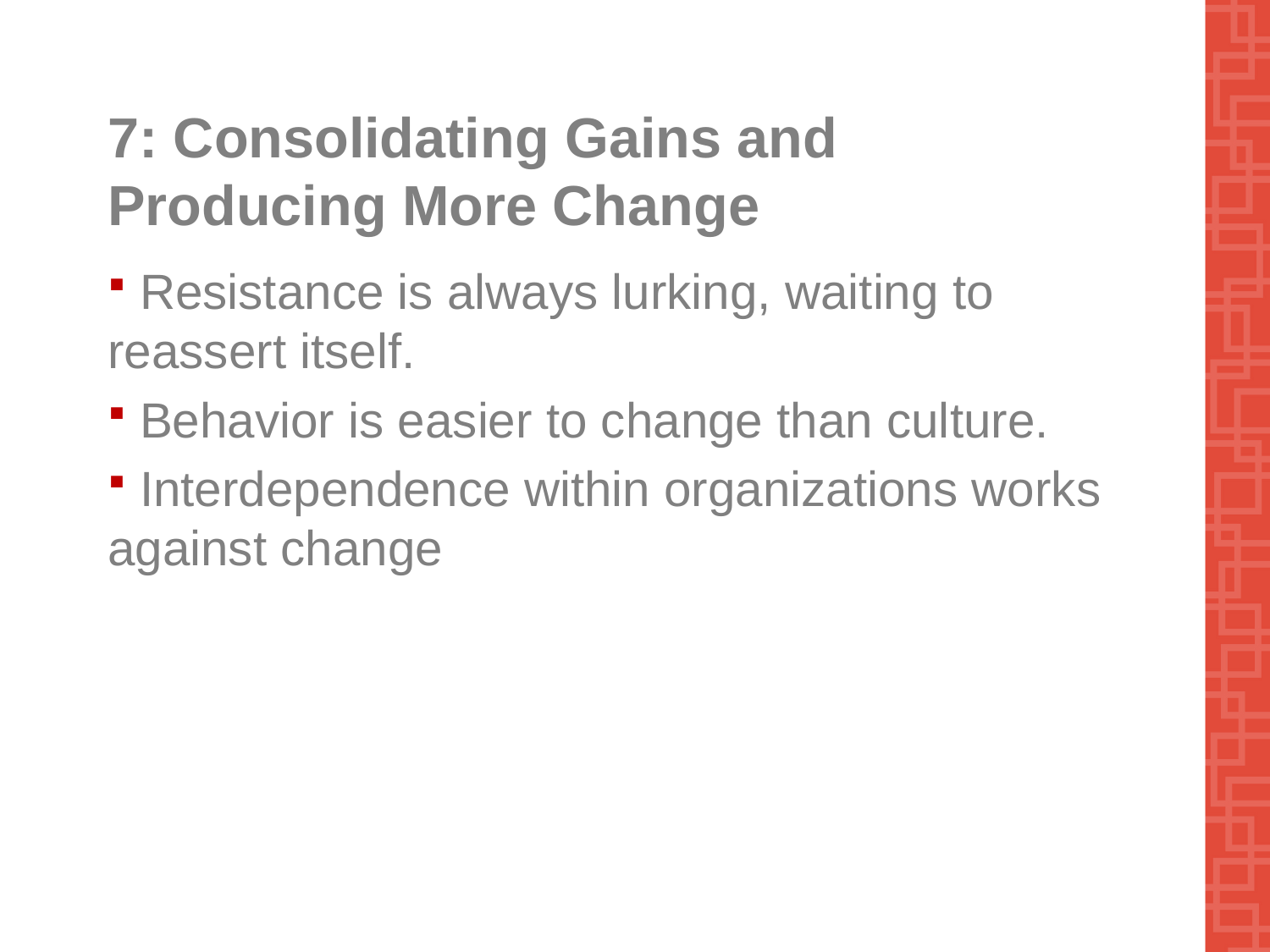

# 7: Consolidating Gains and Producing More Change
 Resistance is always lurking, waiting to reassert itself.
 Behavior is easier to change than culture.
 Interdependence within organizations works against change